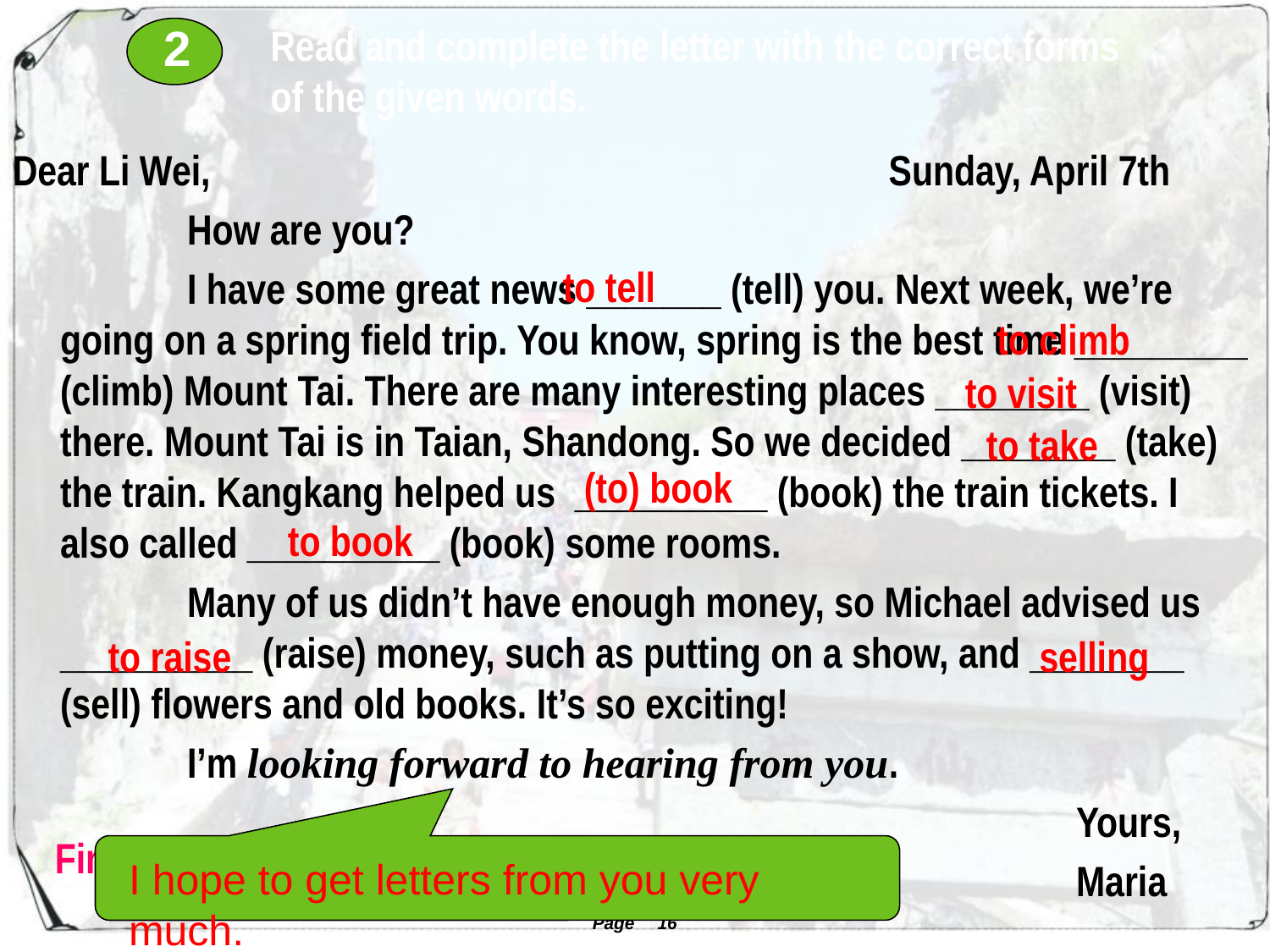

2

Read and complete the letter with the correct forms of the given words.
Dear Li Wei,                                                                      Sunday, April 7th
		How are you?
		I have some great news _______ (tell) you. Next week, we’re going on a spring field trip. You know, spring is the best time _________ (climb) Mount Tai. There are many interesting places ________ (visit) there. Mount Tai is in Taian, Shandong. So we decided ________ (take) the train. Kangkang helped us  __________ (book) the train tickets. I also called __________ (book) some rooms.
		Many of us didn’t have enough money, so Michael advised us __________ (raise) money, such as putting on a show, and ________ (sell) flowers and old books. It’s so exciting!
		I’m looking forward to hearing from you.
									Yours,
									Maria

to tell
to climb
to visit
to take
(to) book
to book
to raise
selling
Find out and learn the sentences with the infinitive.

I hope to get letters from you very much.